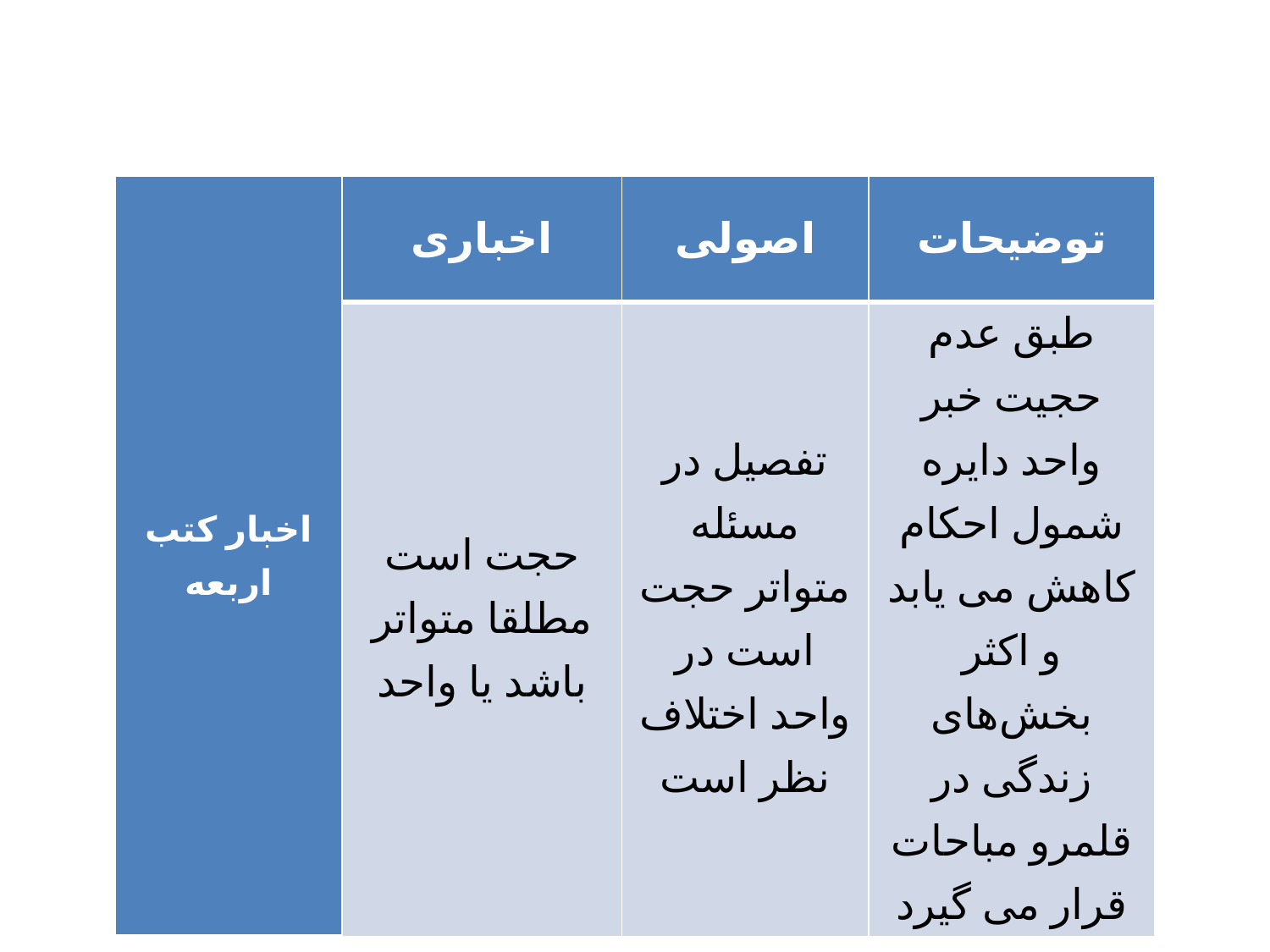

#
| اخبار کتب اربعه | اخباری | اصولی | توضیحات |
| --- | --- | --- | --- |
|  | حجت است مطلقا متواتر باشد یا واحد | تفصیل در مسئله متواتر حجت است در واحد اختلاف نظر است | طبق عدم حجیت خبر واحد دایره شمول احکام کاهش می یابد و اکثر بخش‌های زندگی در قلمرو مباحات قرار می گیرد |